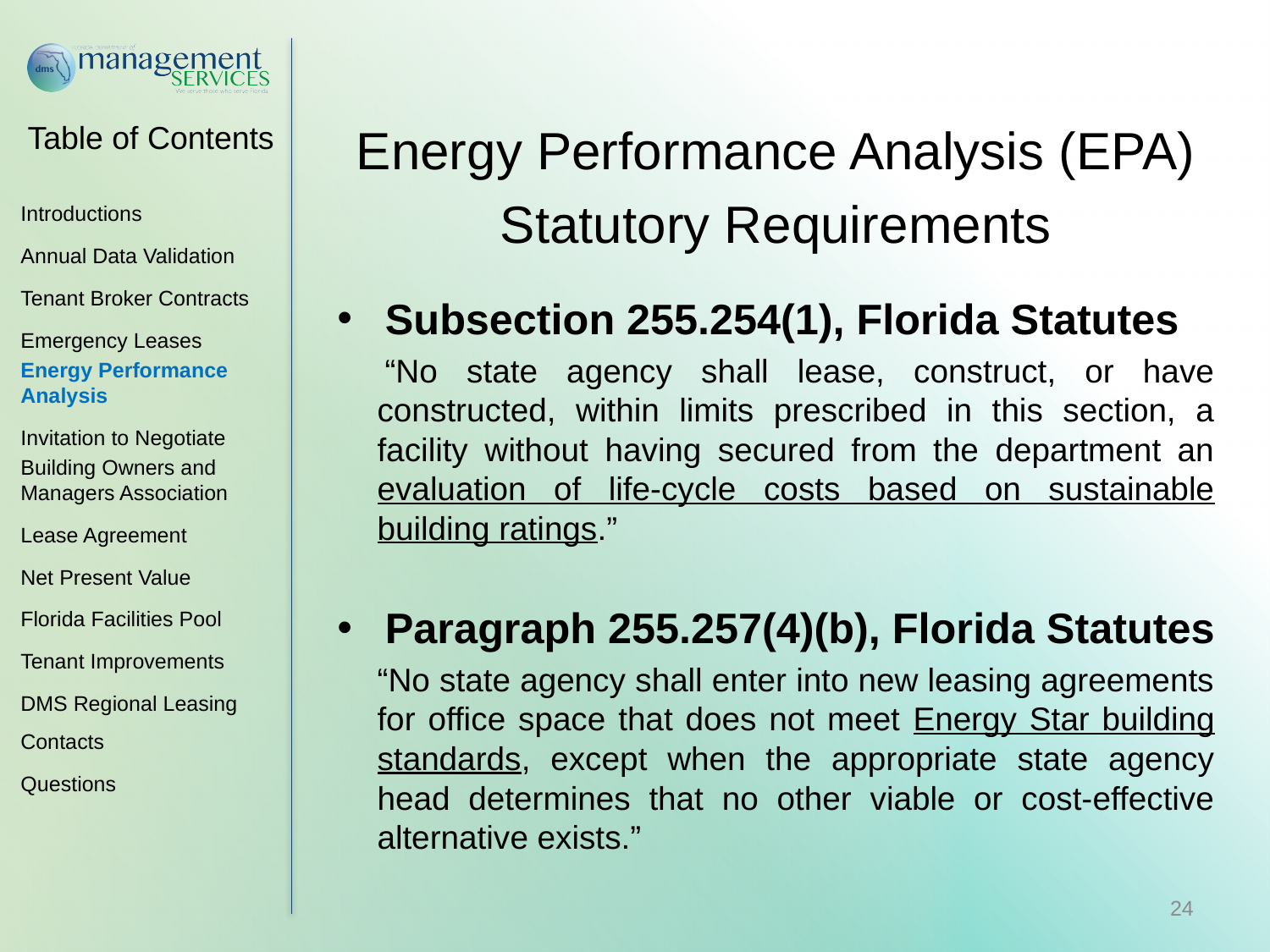

Energy Performance Analysis (EPA)
Statutory Requirements

Subsection 255.254(1), Florida Statutes
“No state agency shall lease, construct, or have constructed, within limits prescribed in this section, a facility without having secured from the department an evaluation of life-cycle costs based on sustainable building ratings.”

Paragraph 255.257(4)(b), Florida Statutes
“No state agency shall enter into new leasing agreements for office space that does not meet Energy Star building standards, except when the appropriate state agency head determines that no other viable or cost-effective alternative exists.”
Introductions
Annual Data Validation
Tenant Broker Contracts
Emergency Leases
Energy Performance Analysis
Invitation to Negotiate
Building Owners and       Managers Association
Lease Agreement
Net Present Value
Florida Facilities Pool
Tenant Improvements
DMS Regional Leasing Contacts
Questions

24